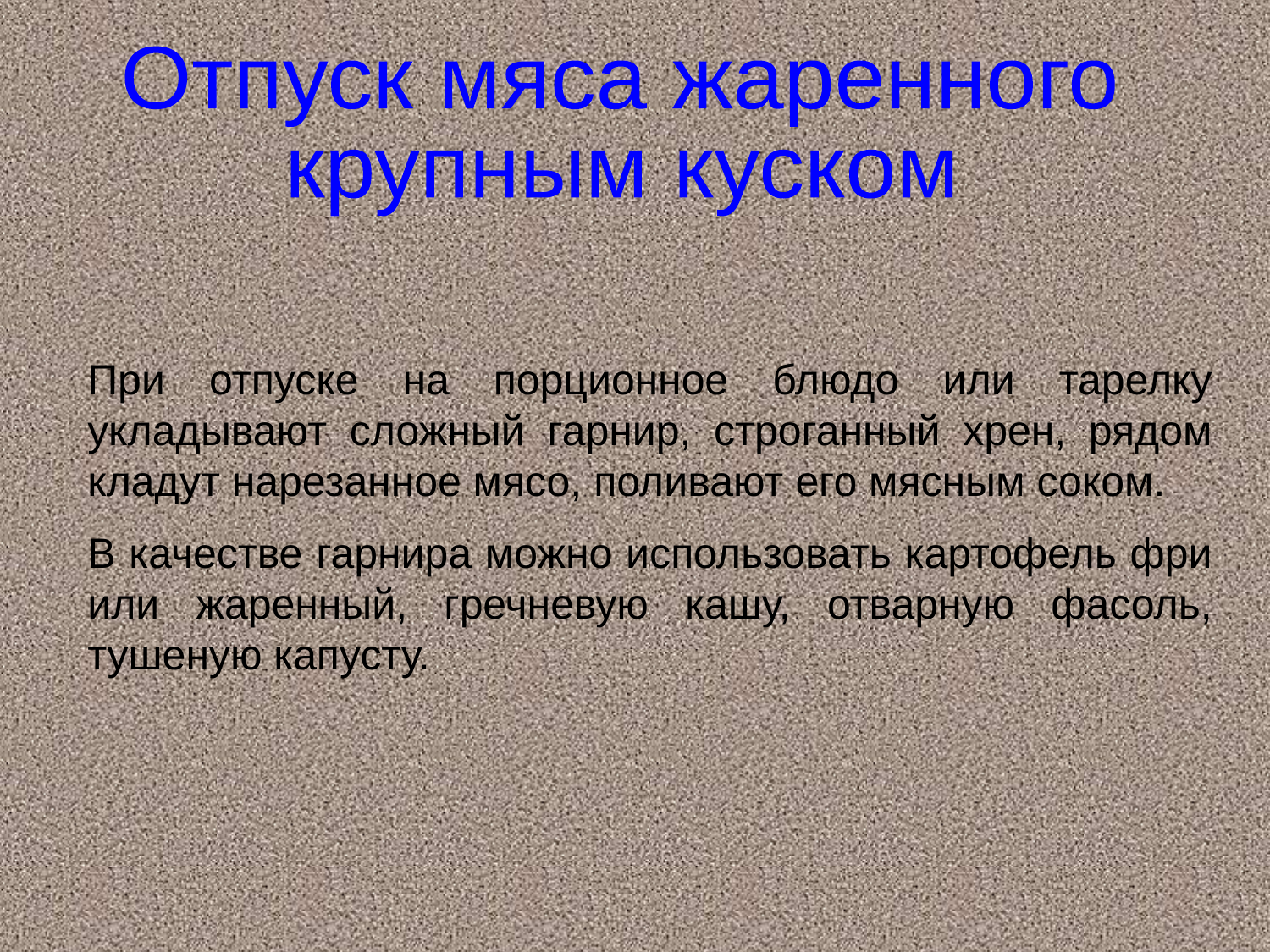

Отпуск мяса жаренного
крупным куском
При отпуске на порционное блюдо или тарелку укладывают сложный гарнир, строганный хрен, рядом кладут нарезанное мясо, поливают его мясным соком.
В качестве гарнира можно использовать картофель фри или жаренный, гречневую кашу, отварную фасоль, тушеную капусту.